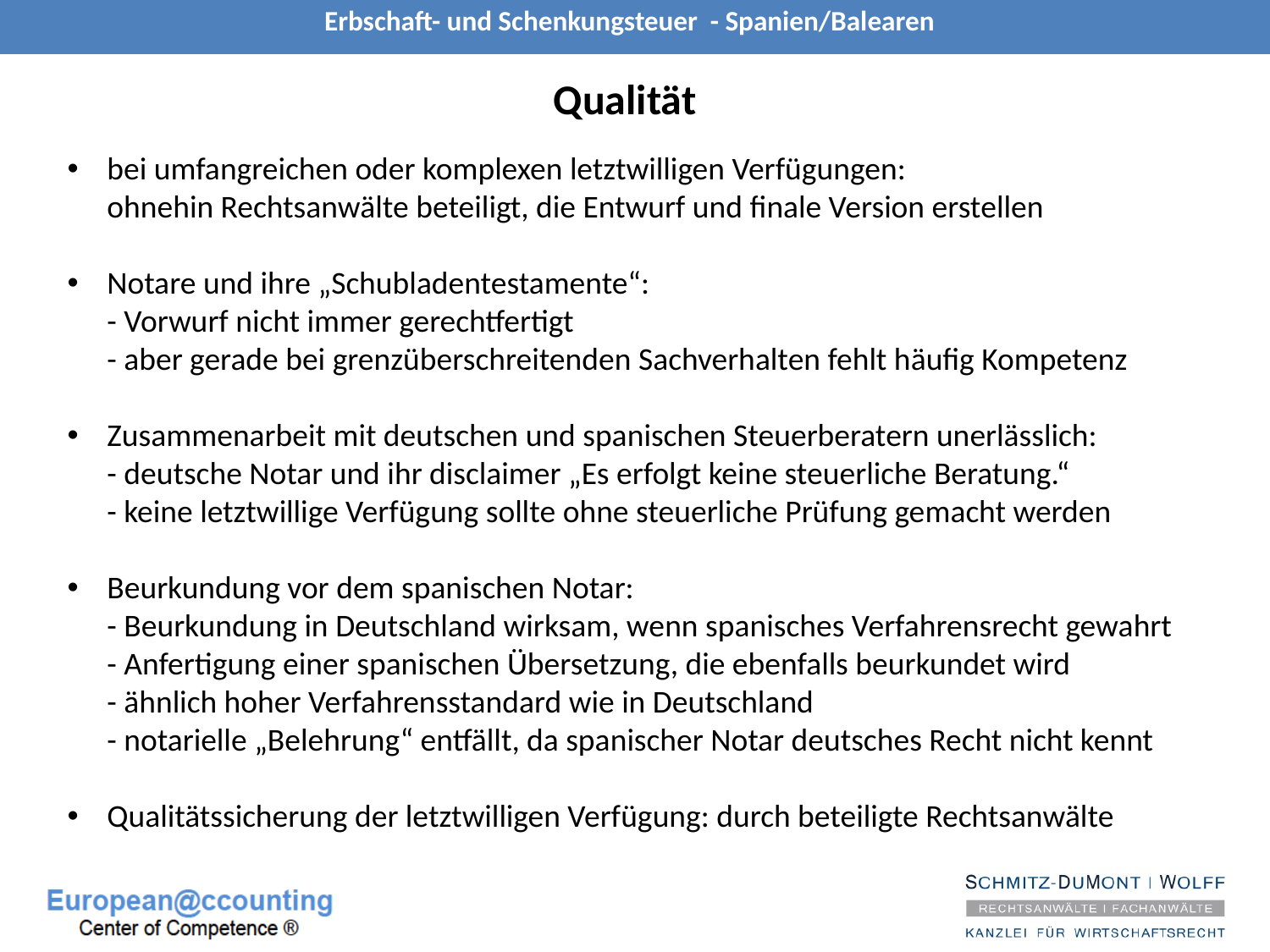

Qualität

bei umfangreichen oder komplexen letztwilligen Verfügungen:
ohnehin Rechtsanwälte beteiligt, die Entwurf und finale Version erstellen
Notare und ihre „Schubladentestamente“:
- Vorwurf nicht immer gerechtfertigt
- aber gerade bei grenzüberschreitenden Sachverhalten fehlt häufig Kompetenz
Zusammenarbeit mit deutschen und spanischen Steuerberatern unerlässlich:
- deutsche Notar und ihr disclaimer „Es erfolgt keine steuerliche Beratung.“
- keine letztwillige Verfügung sollte ohne steuerliche Prüfung gemacht werden
Beurkundung vor dem spanischen Notar:
- Beurkundung in Deutschland wirksam, wenn spanisches Verfahrensrecht gewahrt
- Anfertigung einer spanischen Übersetzung, die ebenfalls beurkundet wird
- ähnlich hoher Verfahrensstandard wie in Deutschland
- notarielle „Belehrung“ entfällt, da spanischer Notar deutsches Recht nicht kennt
Qualitätssicherung der letztwilligen Verfügung: durch beteiligte Rechtsanwälte